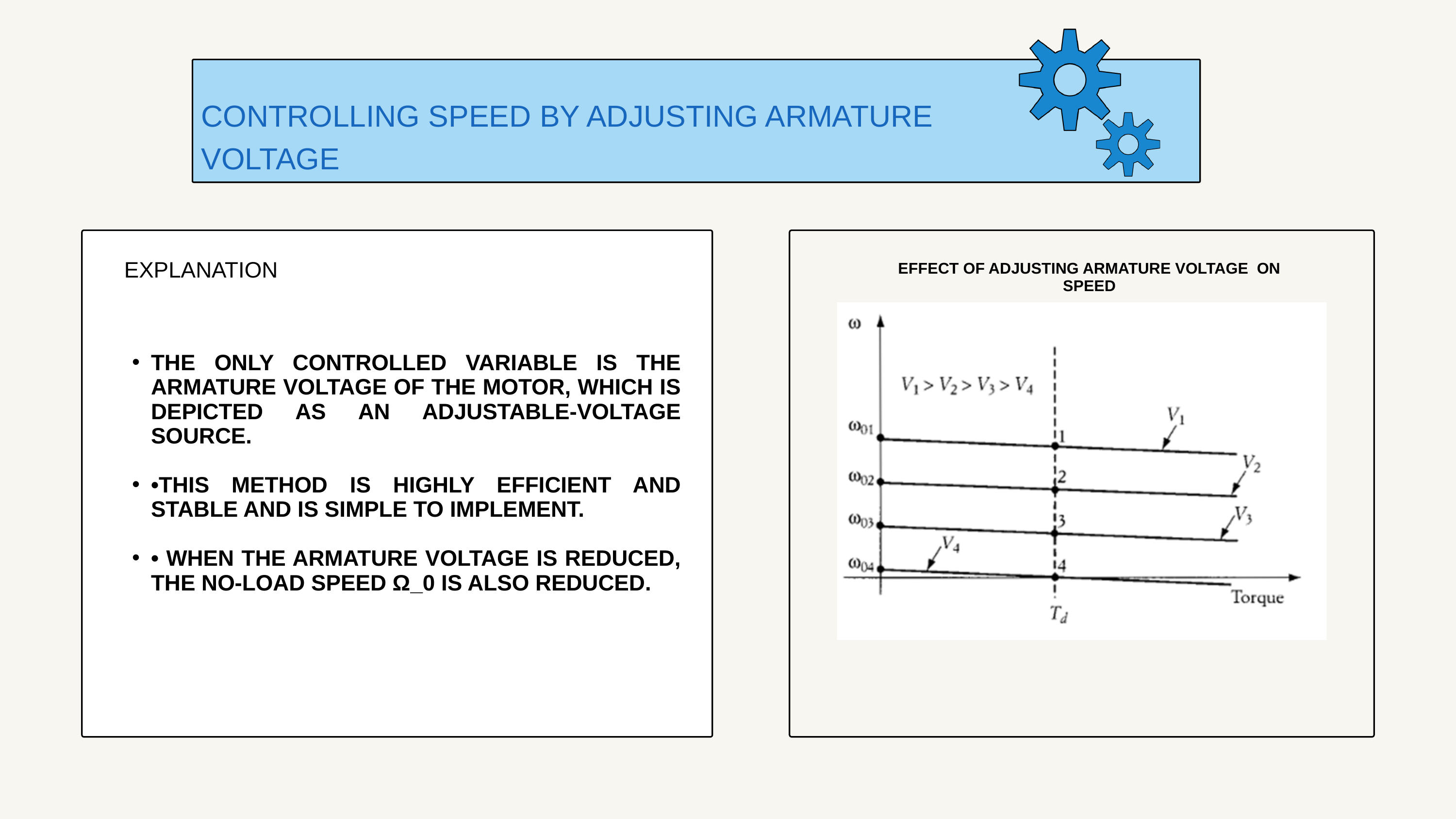

CONTROLLING SPEED BY ADJUSTING ARMATURE VOLTAGE

EXPLANATION
EFFECT OF ADJUSTING ARMATURE VOLTAGE  ON SPEED

THE ONLY CONTROLLED VARIABLE IS THE ARMATURE VOLTAGE OF THE MOTOR, WHICH IS DEPICTED AS AN ADJUSTABLE-VOLTAGE SOURCE.

•THIS METHOD IS HIGHLY EFFICIENT AND STABLE AND IS SIMPLE TO IMPLEMENT.

• WHEN THE ARMATURE VOLTAGE IS REDUCED, THE NO-LOAD SPEED Ω_0 IS ALSO REDUCED.